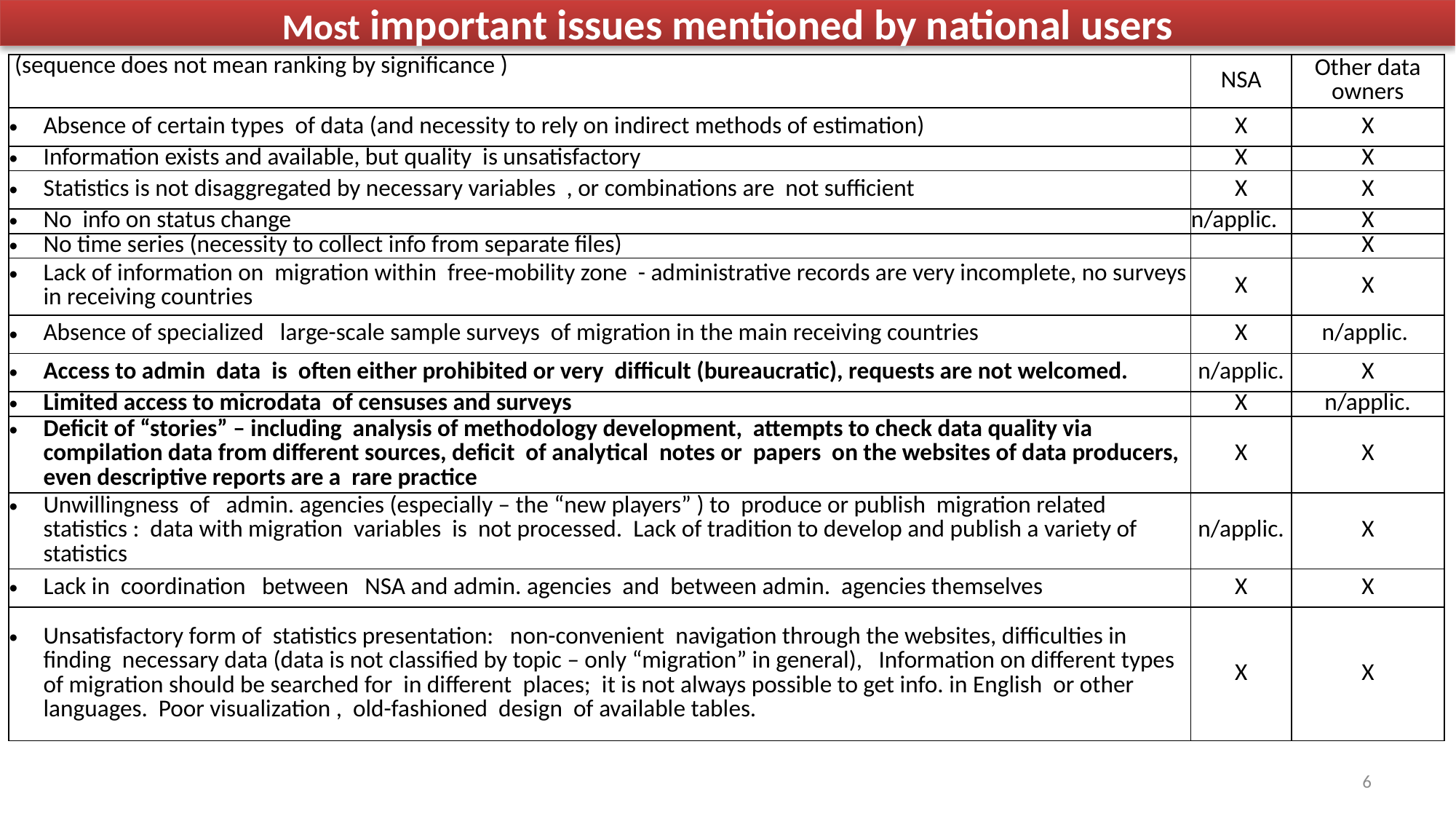

# Most important issues mentioned by national users
| (sequence does not mean ranking by significance ) | NSA | Other data owners |
| --- | --- | --- |
| Absence of certain types of data (and necessity to rely on indirect methods of estimation) | X | X |
| Information exists and available, but quality is unsatisfactory | X | X |
| Statistics is not disaggregated by necessary variables , or combinations are not sufficient | X | X |
| No info on status change | n/applic. | X |
| No time series (necessity to collect info from separate files) |  | X |
| Lack of information on migration within free-mobility zone - administrative records are very incomplete, no surveys in receiving countries | X | X |
| Absence of specialized large-scale sample surveys of migration in the main receiving countries | X | n/applic. |
| Access to admin data is often either prohibited or very difficult (bureaucratic), requests are not welcomed. | n/applic. | X |
| Limited access to microdata of censuses and surveys | X | n/applic. |
| Deficit of “stories” – including analysis of methodology development, attempts to check data quality via compilation data from different sources, deficit of analytical notes or papers on the websites of data producers, even descriptive reports are a rare practice | X | X |
| Unwillingness of admin. agencies (especially – the “new players” ) to produce or publish migration related statistics : data with migration variables is not processed. Lack of tradition to develop and publish a variety of statistics | n/applic. | X |
| Lack in coordination between NSA and admin. agencies and between admin. agencies themselves | X | X |
| Unsatisfactory form of statistics presentation: non-convenient navigation through the websites, difficulties in finding necessary data (data is not classified by topic – only “migration” in general), Information on different types of migration should be searched for in different places; it is not always possible to get info. in English or other languages. Poor visualization , old-fashioned design of available tables. | X | X |

6